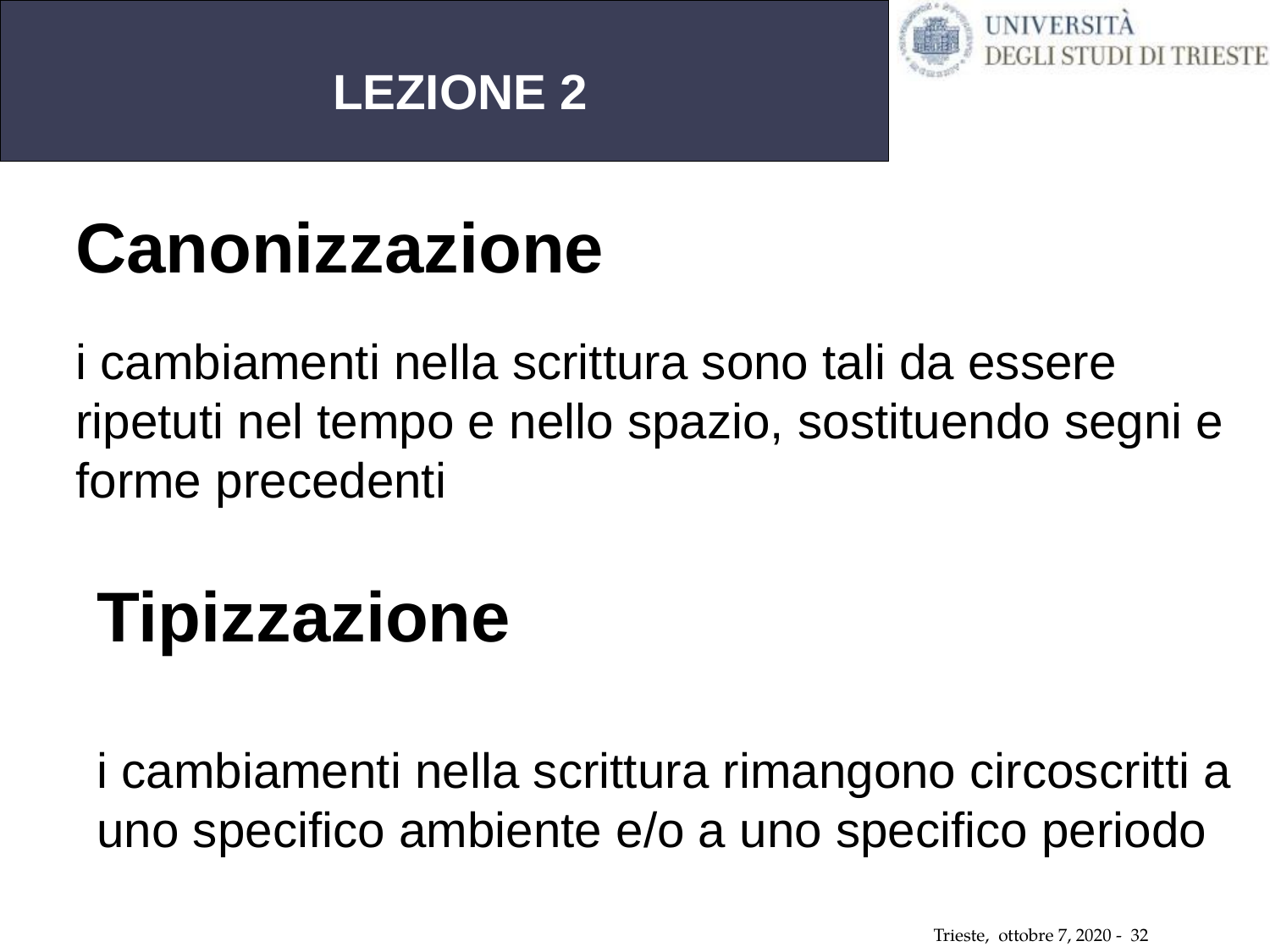

# LEZIONE 2
Canonizzazione
i cambiamenti nella scrittura sono tali da essere ripetuti nel tempo e nello spazio, sostituendo segni e forme precedenti
Tipizzazione
i cambiamenti nella scrittura rimangono circoscritti a uno specifico ambiente e/o a uno specifico periodo